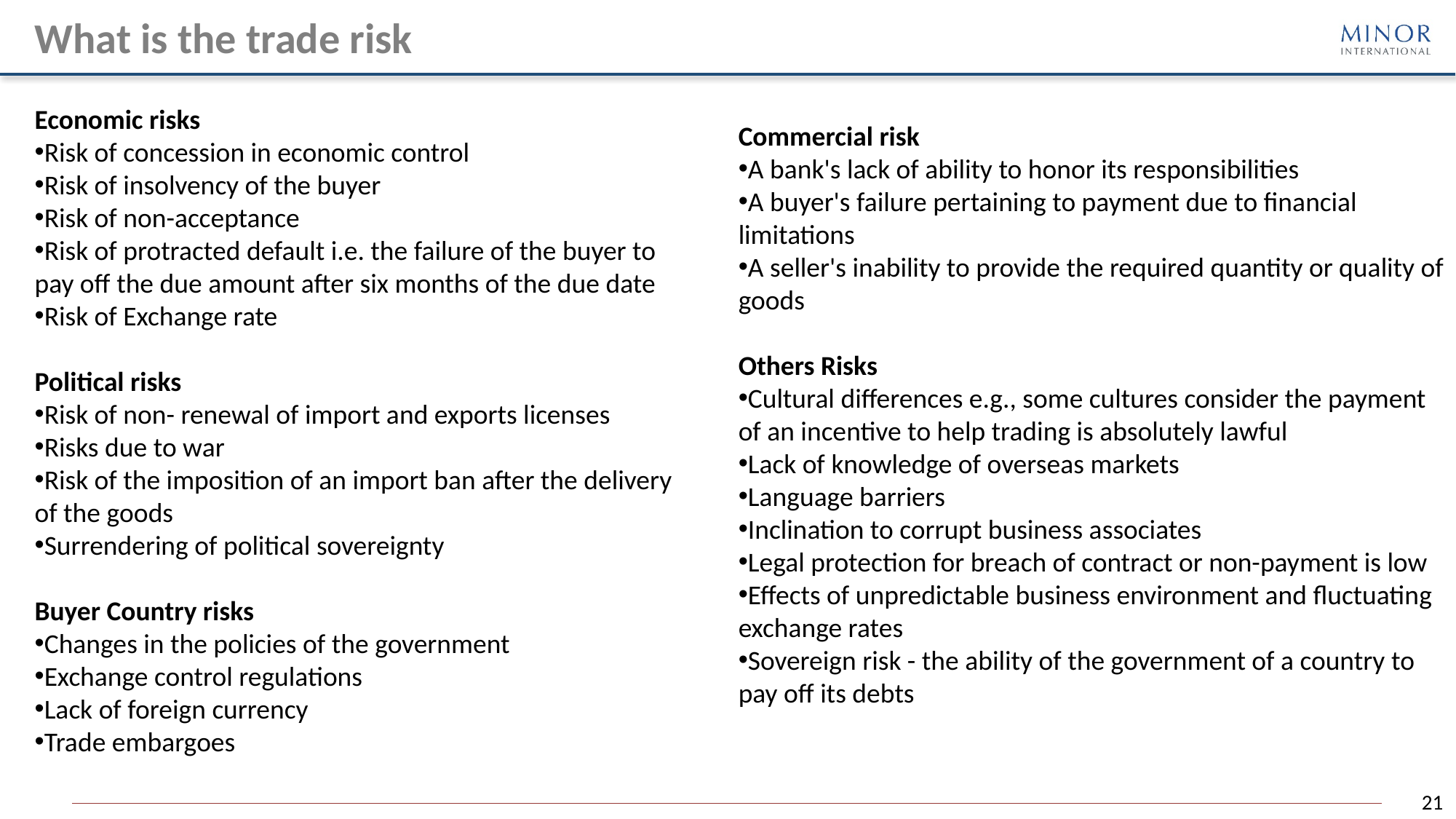

# What is the trade risk
Economic risks
Risk of concession in economic control
Risk of insolvency of the buyer
Risk of non-acceptance
Risk of protracted default i.e. the failure of the buyer to pay off the due amount after six months of the due date
Risk of Exchange rate

Political risks
Risk of non- renewal of import and exports licenses
Risks due to war
Risk of the imposition of an import ban after the delivery of the goods
Surrendering of political sovereignty

Buyer Country risks
Changes in the policies of the government
Exchange control regulations
Lack of foreign currency
Trade embargoes

Commercial risk
A bank's lack of ability to honor its responsibilities
A buyer's failure pertaining to payment due to financial limitations
A seller's inability to provide the required quantity or quality of goods

Others Risks
Cultural differences e.g., some cultures consider the payment of an incentive to help trading is absolutely lawful
Lack of knowledge of overseas markets
Language barriers
Inclination to corrupt business associates
Legal protection for breach of contract or non-payment is low
Effects of unpredictable business environment and fluctuating exchange rates
Sovereign risk - the ability of the government of a country to pay off its debts

21